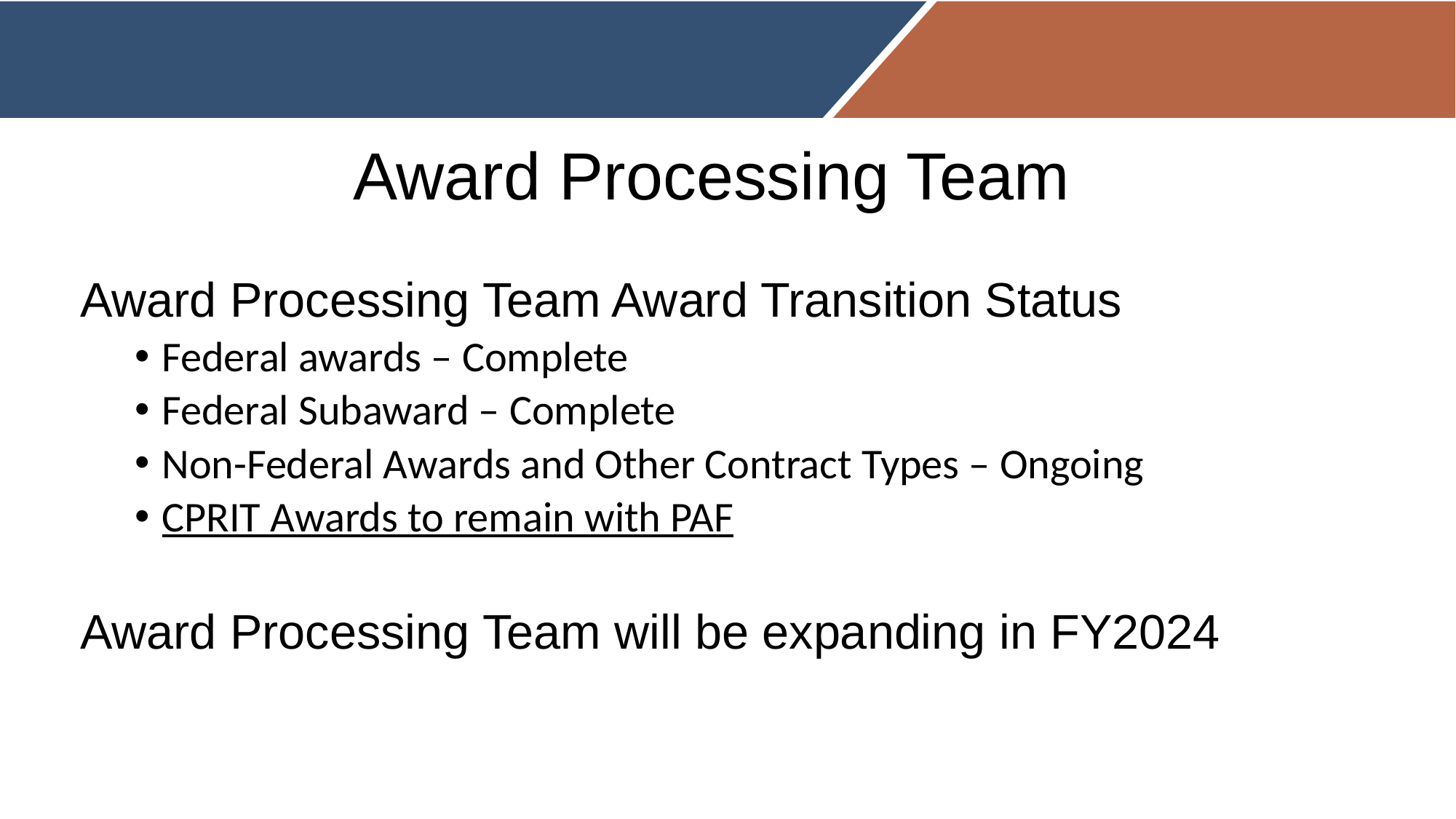

# Award Processing Team
Award Processing Team Award Transition Status
Federal awards – Complete
Federal Subaward – Complete
Non-Federal Awards and Other Contract Types – Ongoing
CPRIT Awards to remain with PAF

Award Processing Team will be expanding in FY2024